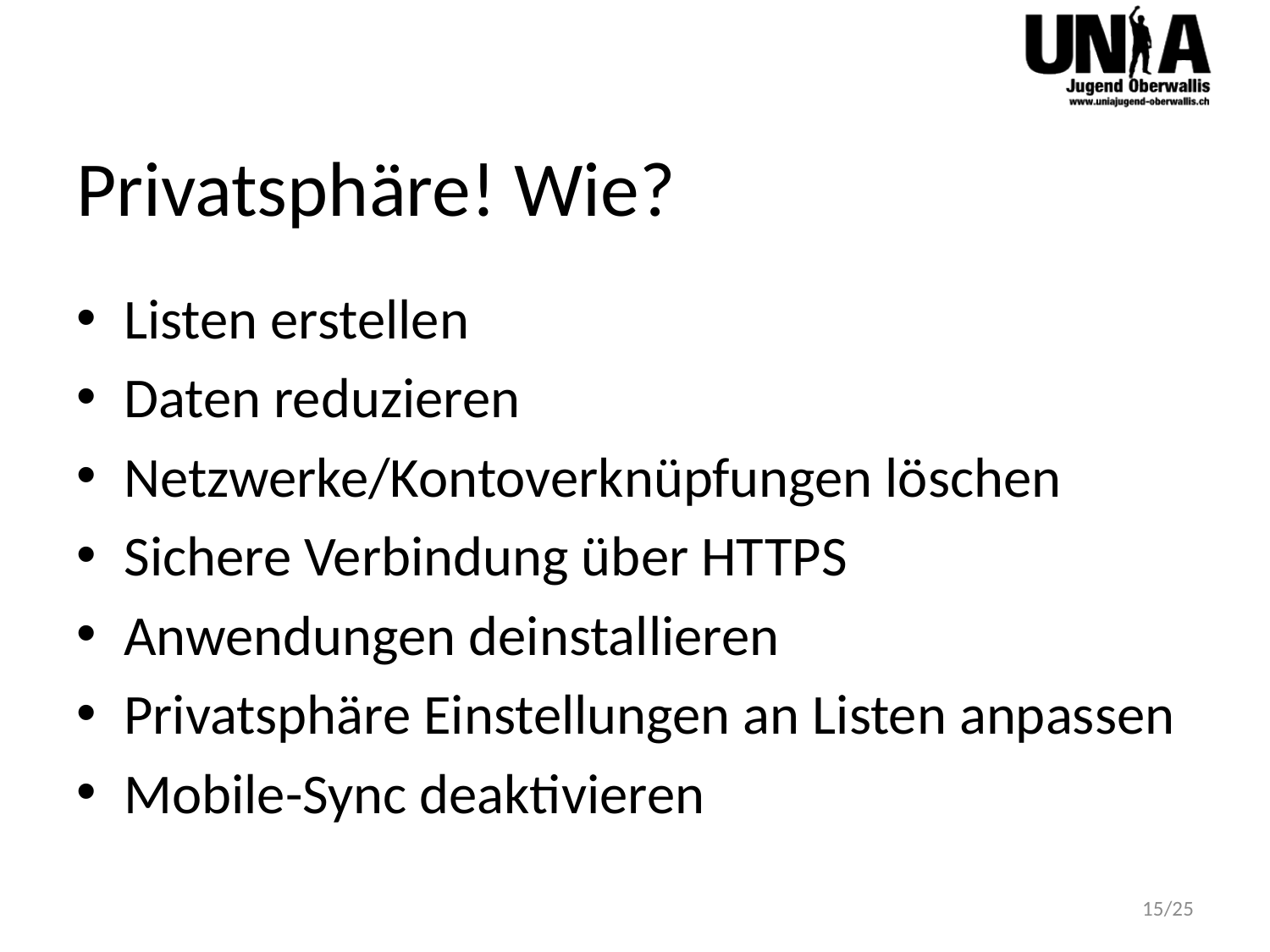

# Privatsphäre! Wie?
Listen erstellen
Daten reduzieren
Netzwerke/Kontoverknüpfungen löschen
Sichere Verbindung über HTTPS
Anwendungen deinstallieren
Privatsphäre Einstellungen an Listen anpassen
Mobile-Sync deaktivieren

15/25